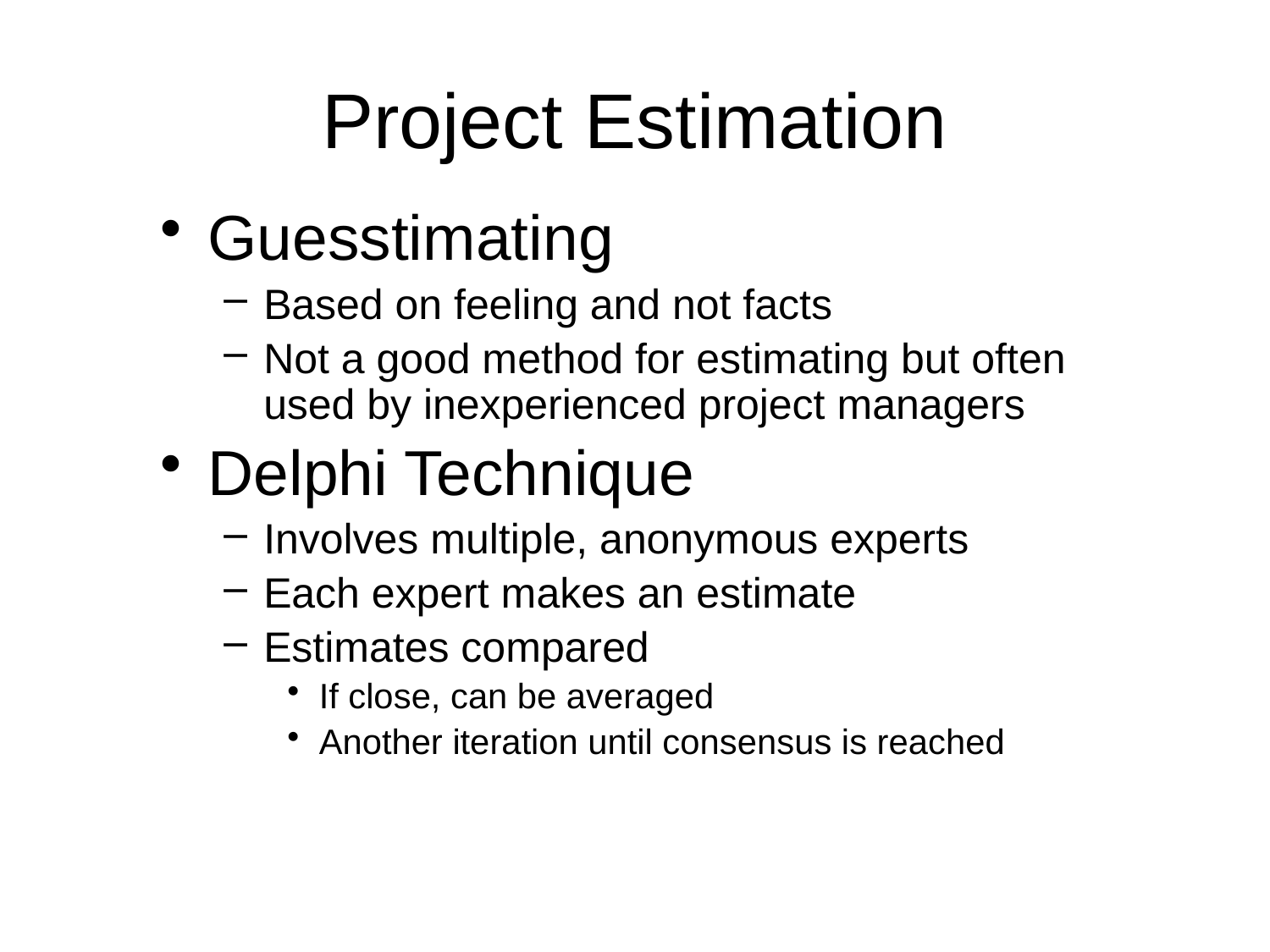

# Project Estimation
Guesstimating
Based on feeling and not facts
Not a good method for estimating but often used by inexperienced project managers
Delphi Technique
Involves multiple, anonymous experts
Each expert makes an estimate
Estimates compared
If close, can be averaged
Another iteration until consensus is reached